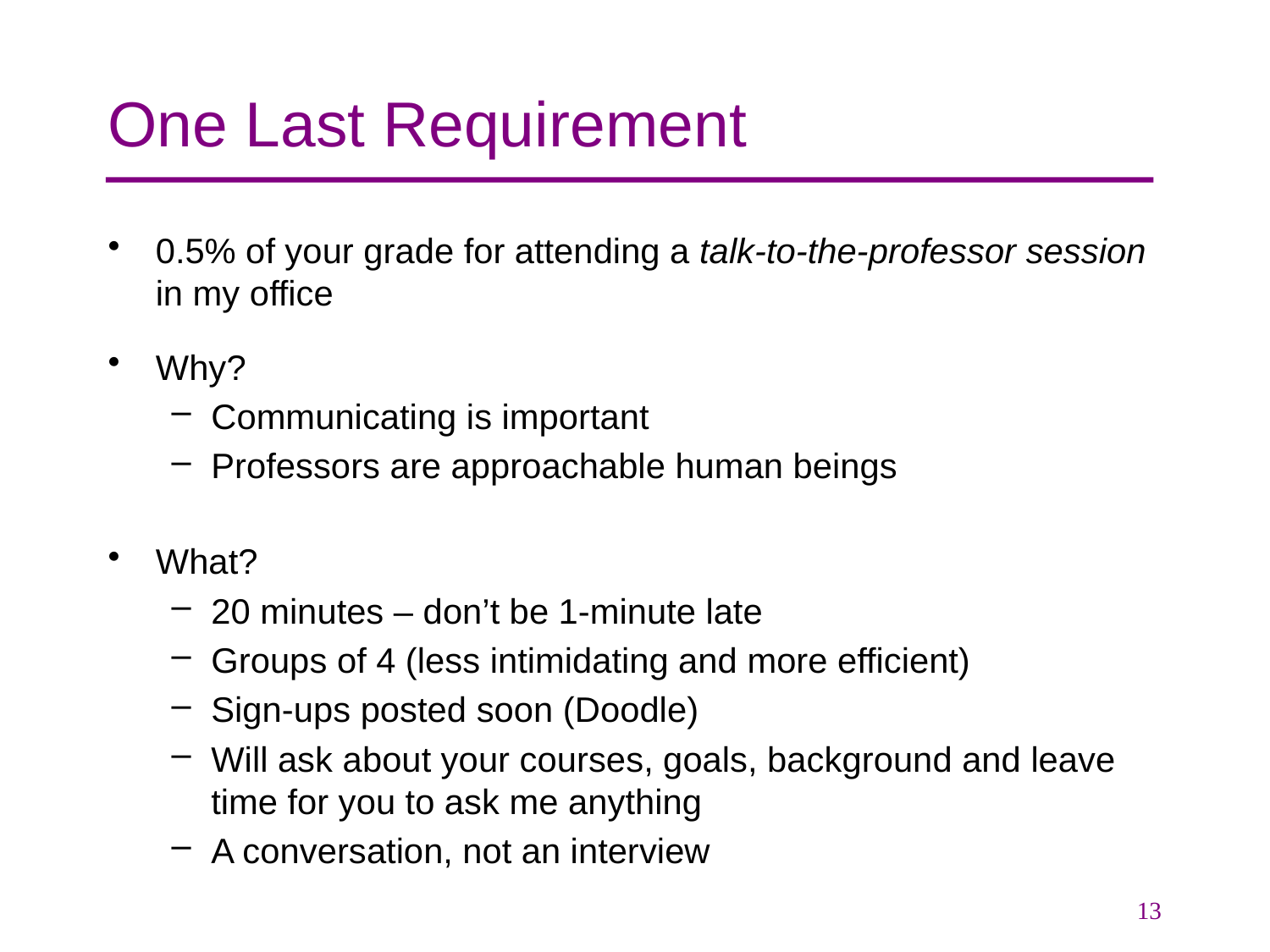

# One Last Requirement
0.5% of your grade for attending a talk-to-the-professor session in my office

Why?
Communicating is important
Professors are approachable human beings

What?
20 minutes – don’t be 1-minute late
Groups of 4 (less intimidating and more efficient)
Sign-ups posted soon (Doodle)
Will ask about your courses, goals, background and leave time for you to ask me anything
A conversation, not an interview
13